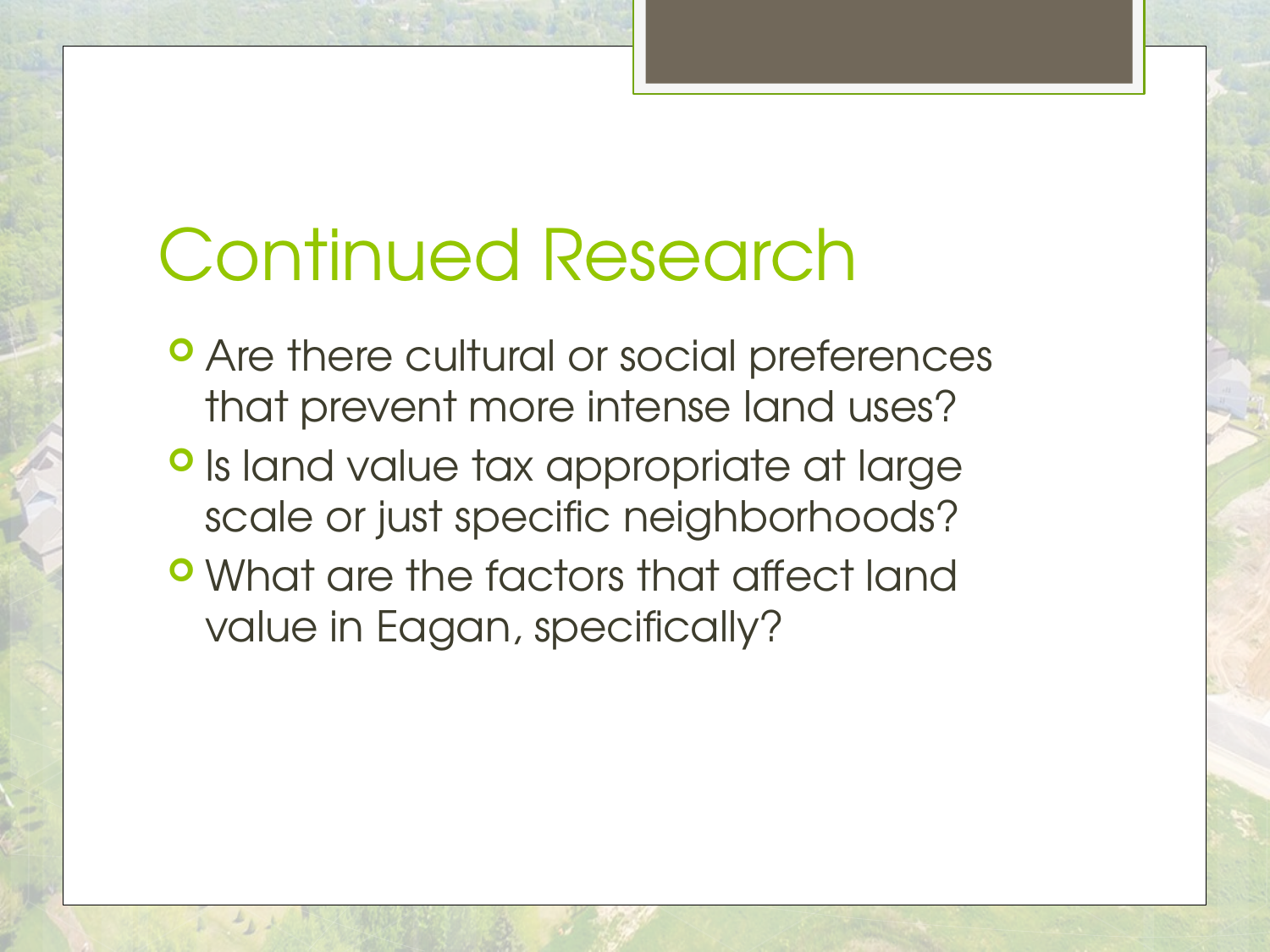

# Continued Research
Are there cultural or social preferences that prevent more intense land uses?
Is land value tax appropriate at large scale or just specific neighborhoods?
What are the factors that affect land value in Eagan, specifically?